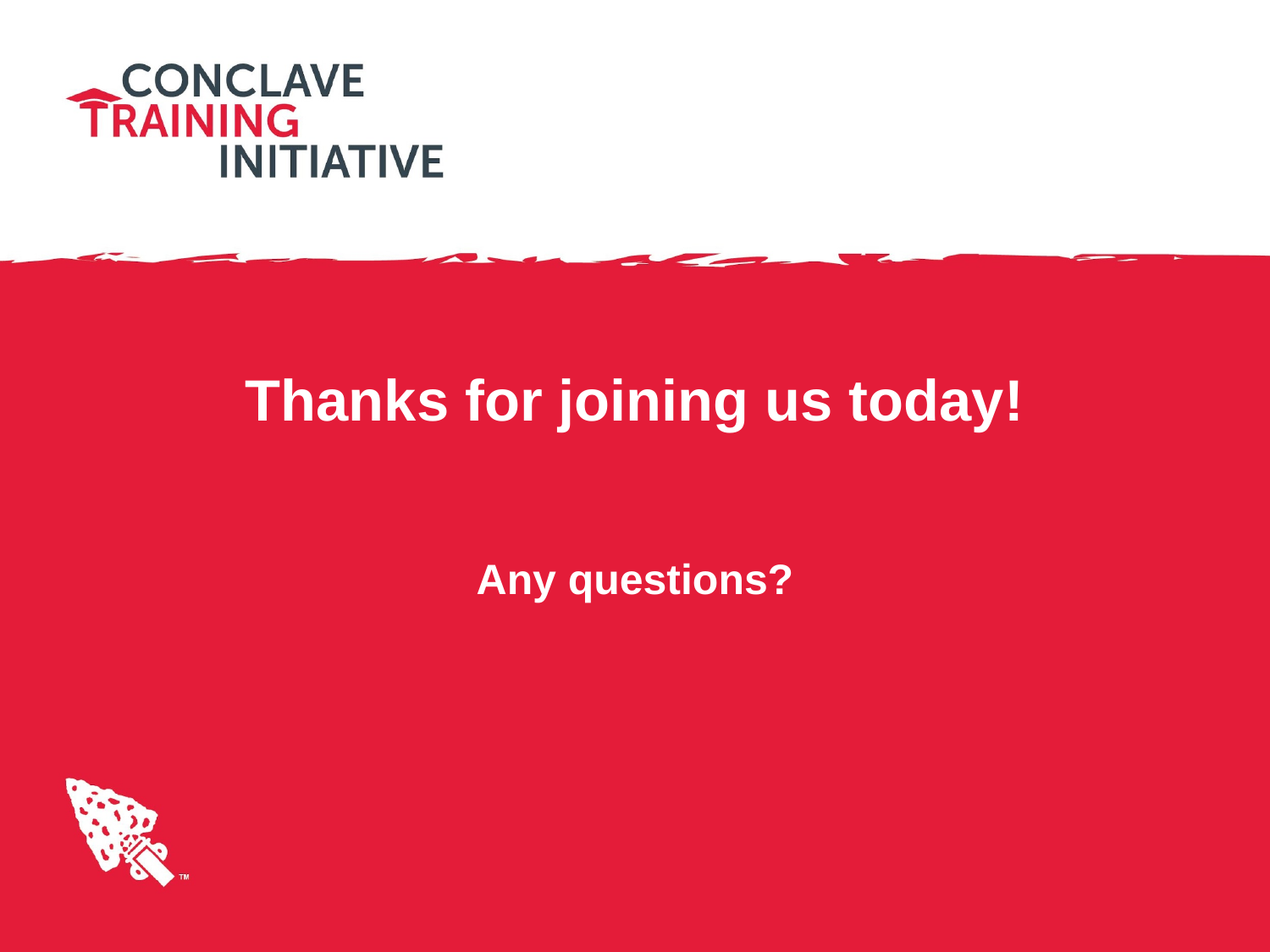

# Thanks for joining us today!
Any questions?